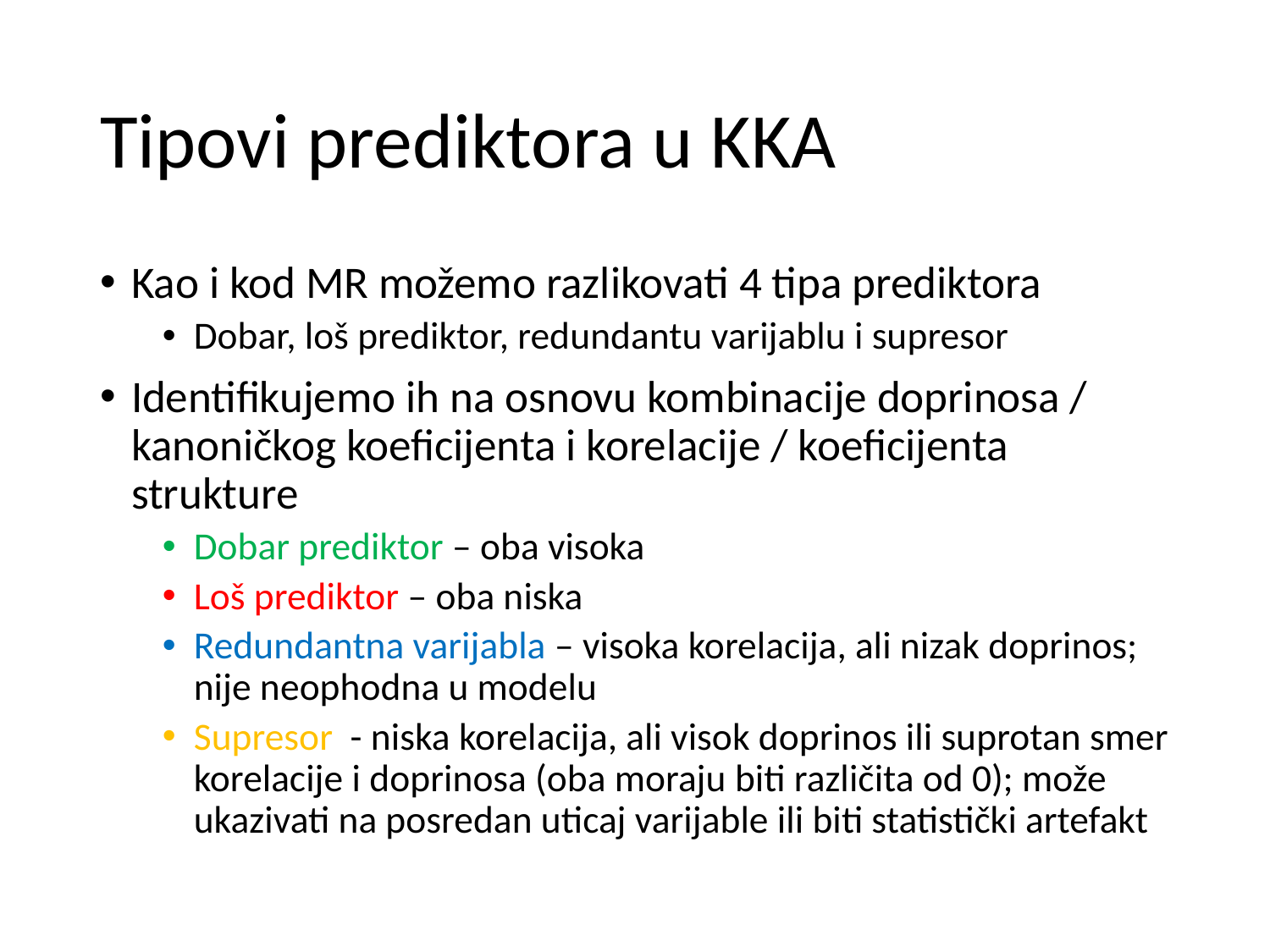

# Tipovi prediktora u KKA
Kao i kod MR možemo razlikovati 4 tipa prediktora
Dobar, loš prediktor, redundantu varijablu i supresor
Identifikujemo ih na osnovu kombinacije doprinosa / kanoničkog koeficijenta i korelacije / koeficijenta strukture
Dobar prediktor – oba visoka
Loš prediktor – oba niska
Redundantna varijabla – visoka korelacija, ali nizak doprinos; nije neophodna u modelu
Supresor  - niska korelacija, ali visok doprinos ili suprotan smer korelacije i doprinosa (oba moraju biti različita od 0); može ukazivati na posredan uticaj varijable ili biti statistički artefakt